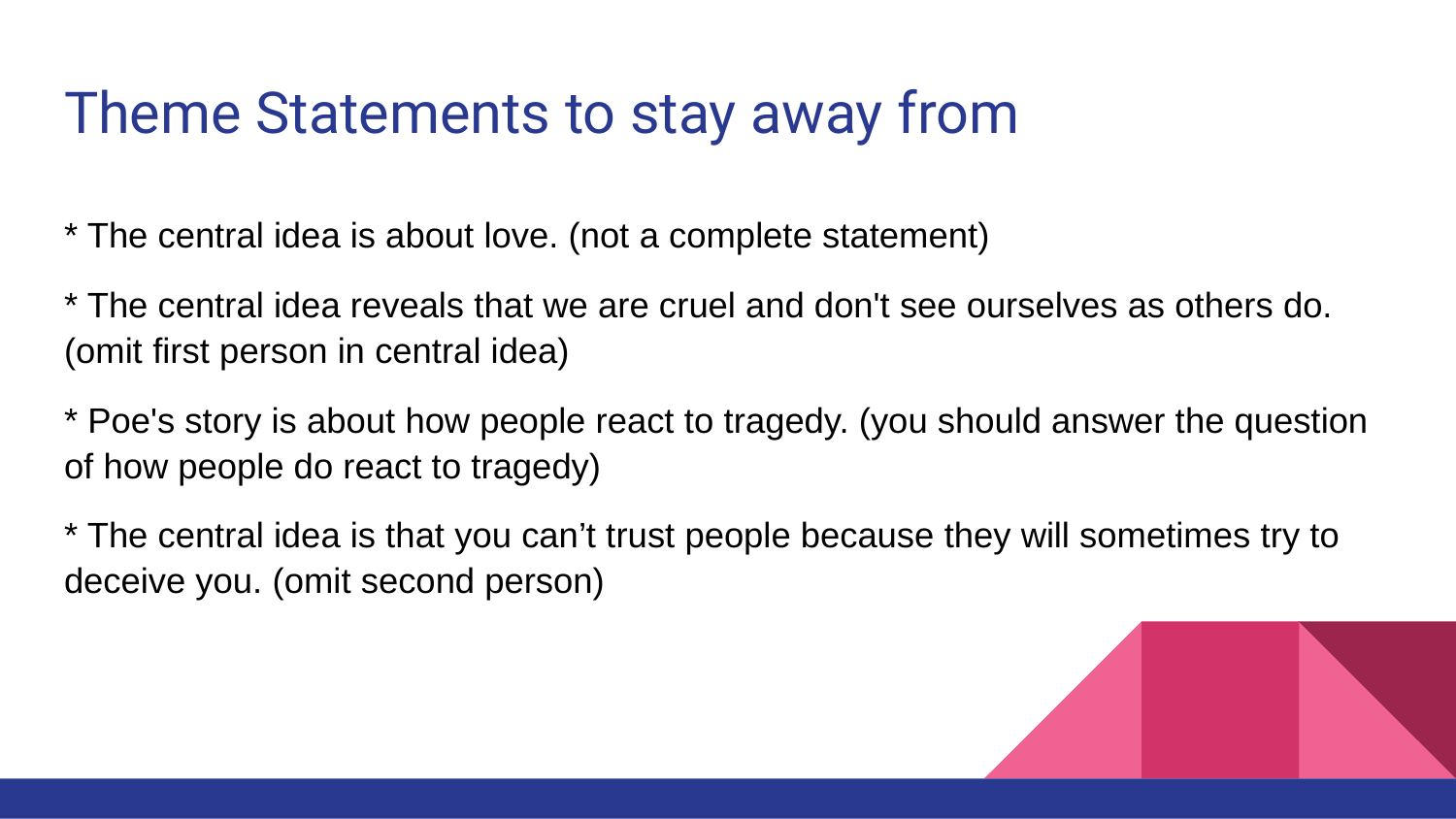

# Theme Statements to stay away from
* The central idea is about love. (not a complete statement)
* The central idea reveals that we are cruel and don't see ourselves as others do. (omit first person in central idea)
* Poe's story is about how people react to tragedy. (you should answer the question of how people do react to tragedy)
* The central idea is that you can’t trust people because they will sometimes try to deceive you. (omit second person)